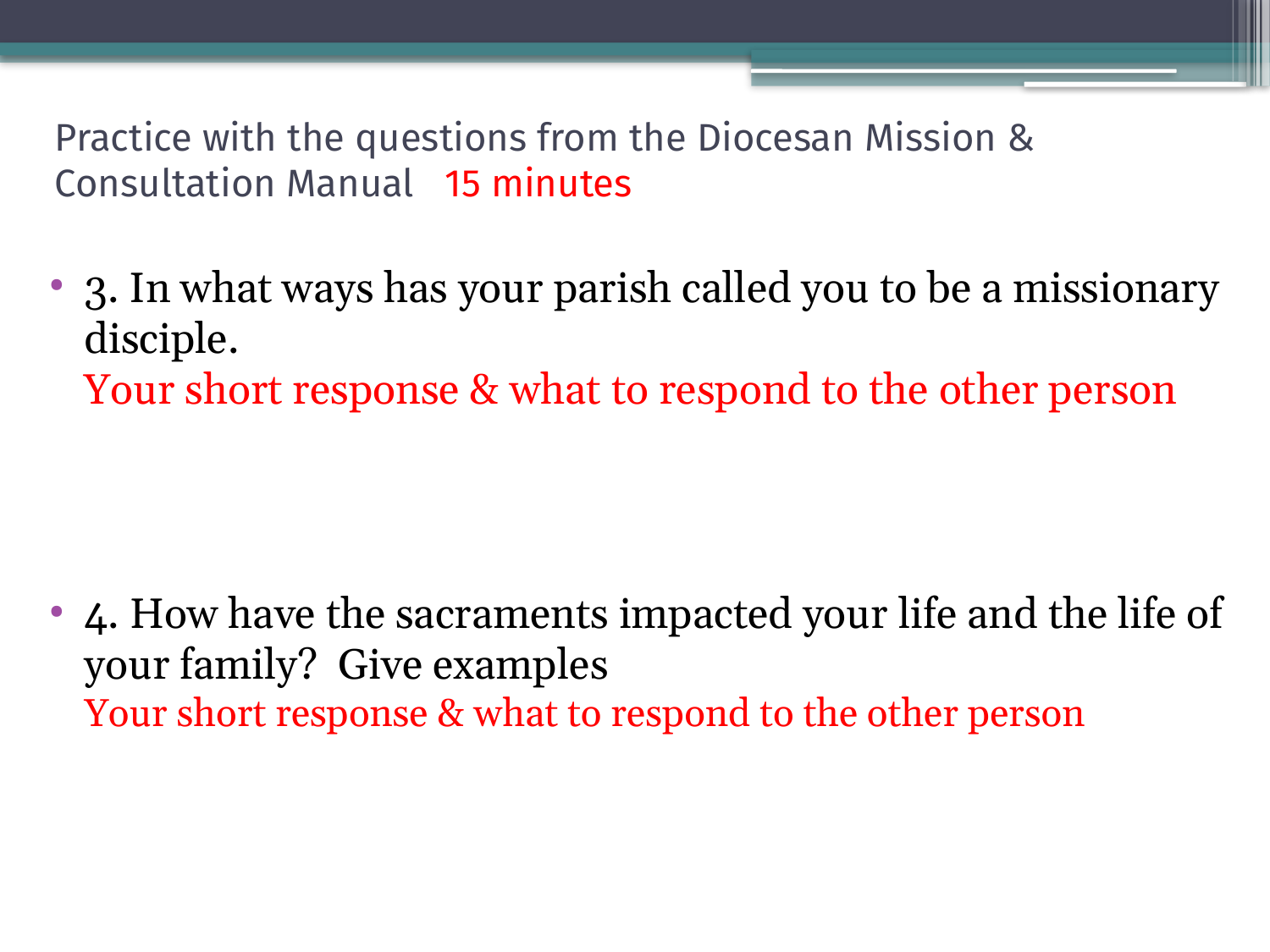

# Practice with the questions from the Diocesan Mission & Consultation Manual   15 minutes
3. In what ways has your parish called you to be a missionary disciple.
Your short response & what to respond to the other person

4. How have the sacraments impacted your life and the life of your family?  Give examples
Your short response & what to respond to the other person